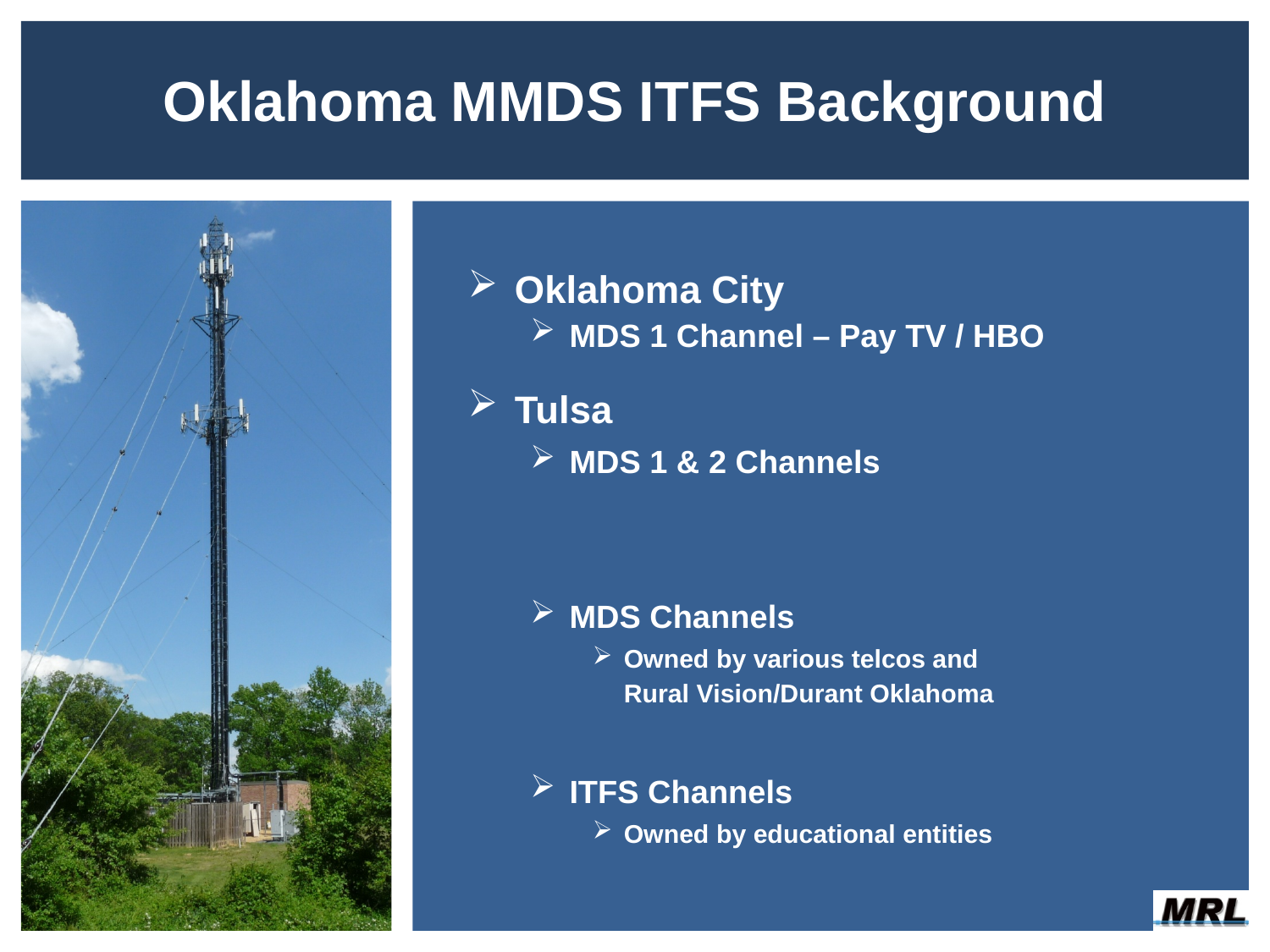

# Oklahoma MMDS ITFS Background
Oklahoma City
MDS 1 Channel – Pay TV / HBO
Tulsa
MDS 1 & 2 Channels

MDS Channels
Owned by various telcos and
Rural Vision/Durant Oklahoma

ITFS Channels
Owned by educational entities